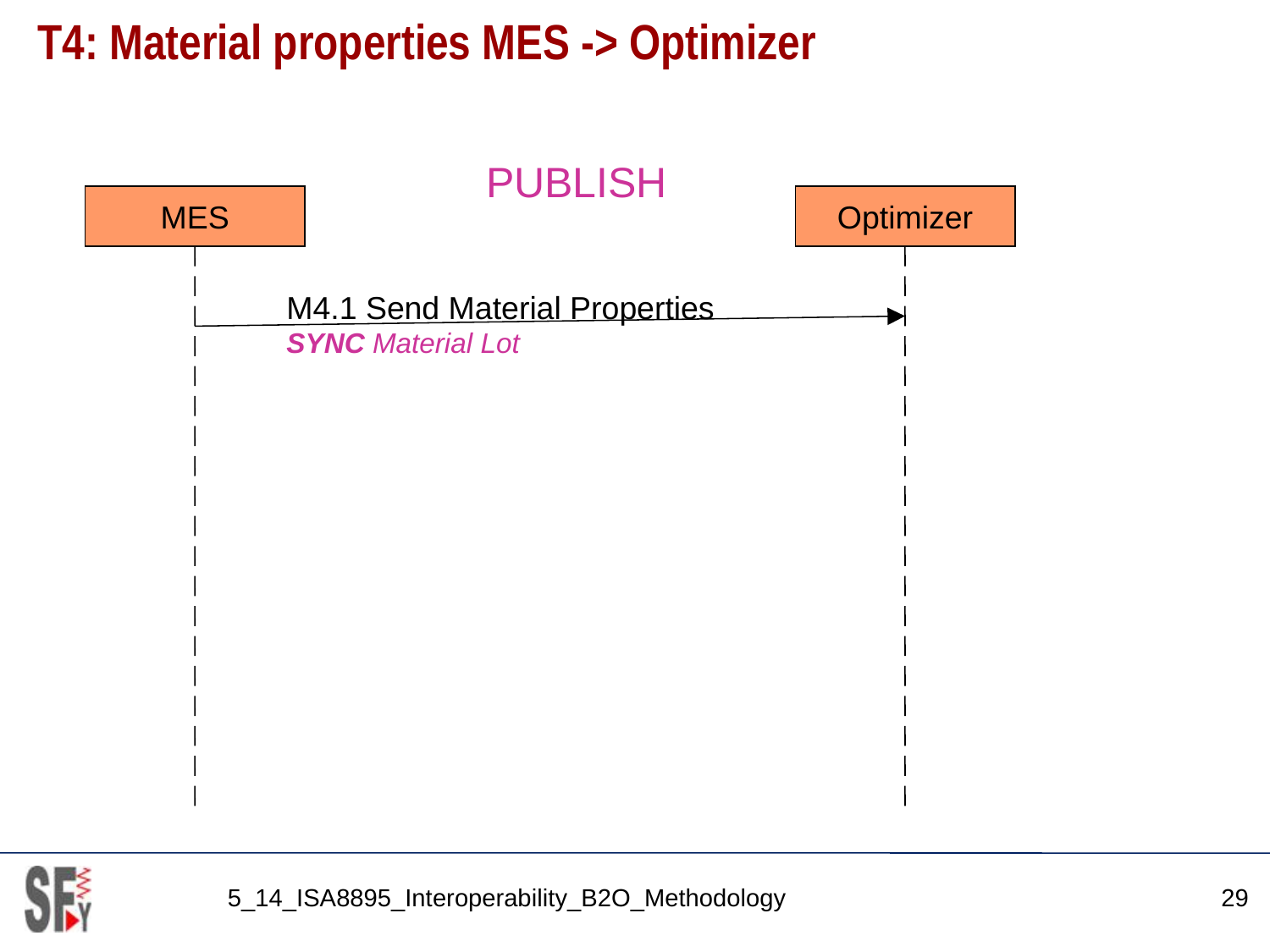

# T4: Material properties MES -> Optimizer
PUBLISH
MES
Optimizer

M4.1 Send Material Properties
SYNC Material Lot
5_14_ISA8895_Interoperability_B2O_Methodology
29